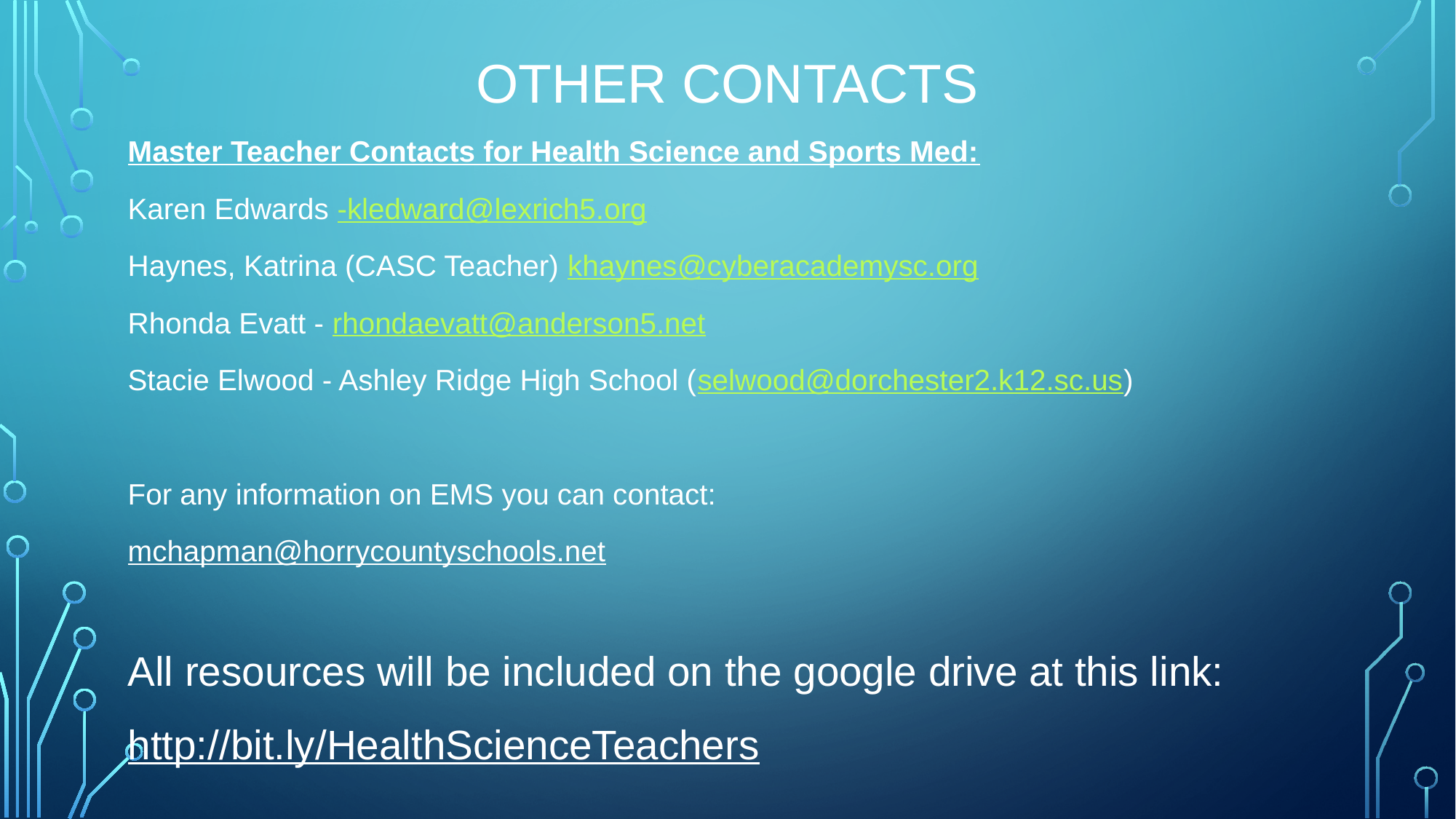

# Other Contacts
Master Teacher Contacts for Health Science and Sports Med:
Karen Edwards -kledward@lexrich5.org
Haynes, Katrina (CASC Teacher) khaynes@cyberacademysc.org
Rhonda Evatt - rhondaevatt@anderson5.net
Stacie Elwood - Ashley Ridge High School (selwood@dorchester2.k12.sc.us)

For any information on EMS you can contact:
mchapman@horrycountyschools.net

All resources will be included on the google drive at this link:
http://bit.ly/HealthScienceTeachers